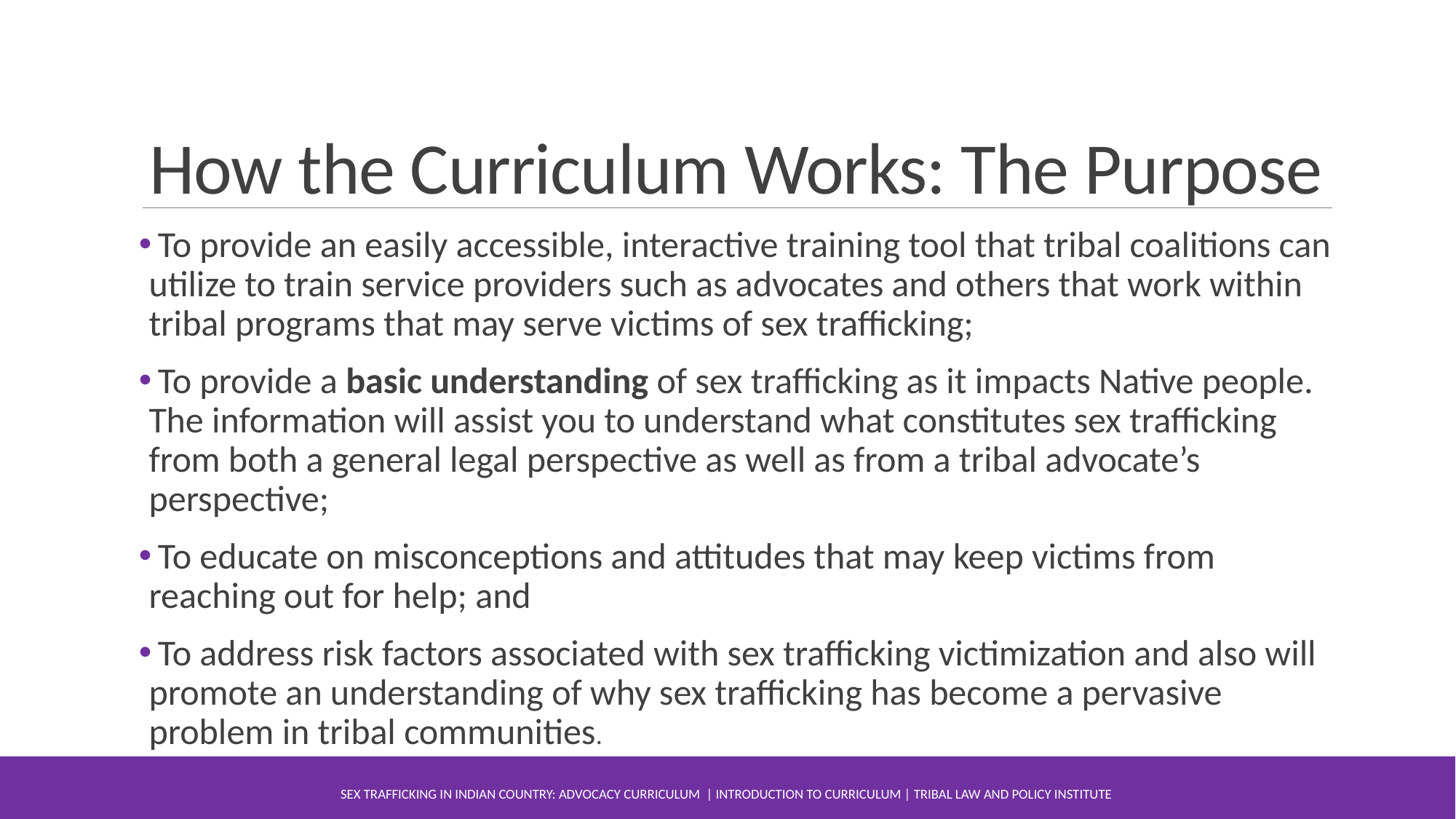

# How the Curriculum Works: The Purpose
 To provide an easily accessible, interactive training tool that tribal coalitions can utilize to train service providers such as advocates and others that work within tribal programs that may serve victims of sex trafficking;
 To provide a basic understanding of sex trafficking as it impacts Native people. The information will assist you to understand what constitutes sex trafficking from both a general legal perspective as well as from a tribal advocate’s perspective;
 To educate on misconceptions and attitudes that may keep victims from reaching out for help; and
 To address risk factors associated with sex trafficking victimization and also will promote an understanding of why sex trafficking has become a pervasive problem in tribal communities.
Sex Trafficking in Indian Country: Advocacy Curriculum  | Introduction to Curriculum | Tribal Law and Policy Institute